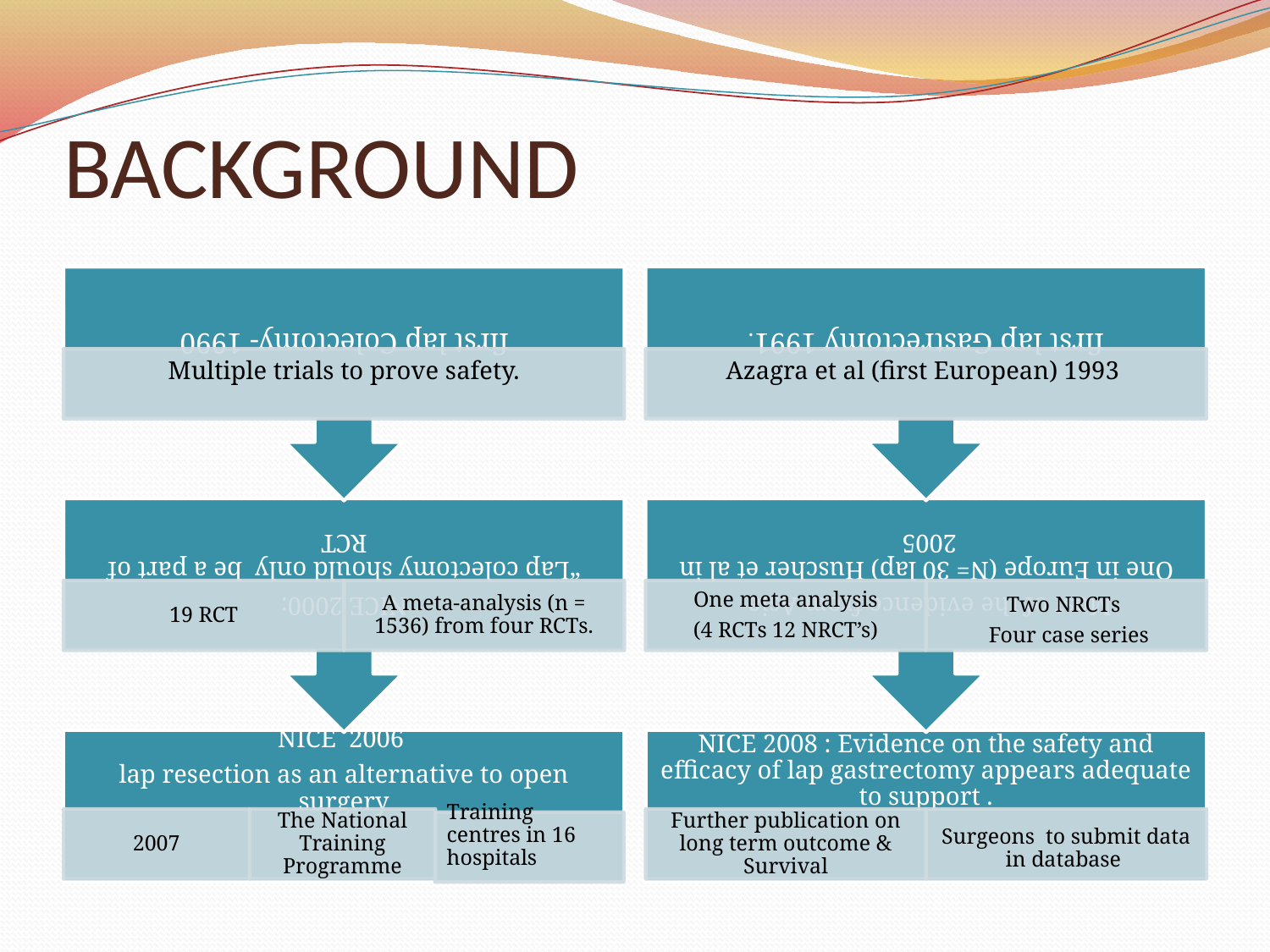

# BACKGROUND
NICE  2006
lap resection as an alternative to open surgery
2007
The National Training Programme
Training centres in 16 hospitals

NICE 2000:
 “Lap colectomy should only  be a part of  RCT
19 RCT
A meta-analysis (n = 1536) from four RCTs.
first lap Colectomy- 1990
Multiple trials to prove safety.

NICE 2008 : Evidence on the safety and efficacy of lap gastrectomy appears adequate to support .
Further publication on long term outcome & Survival

Surgeons  to submit data in database

Most of the evidence from Asia
One in Europe (N= 30 lap) Huscher et al in 2005
One meta analysis
(4 RCTs 12 NRCT’s)

Two NRCTs
 Four case series

first lap Gastrectomy 1991.
Azagra et al (first European) 1993